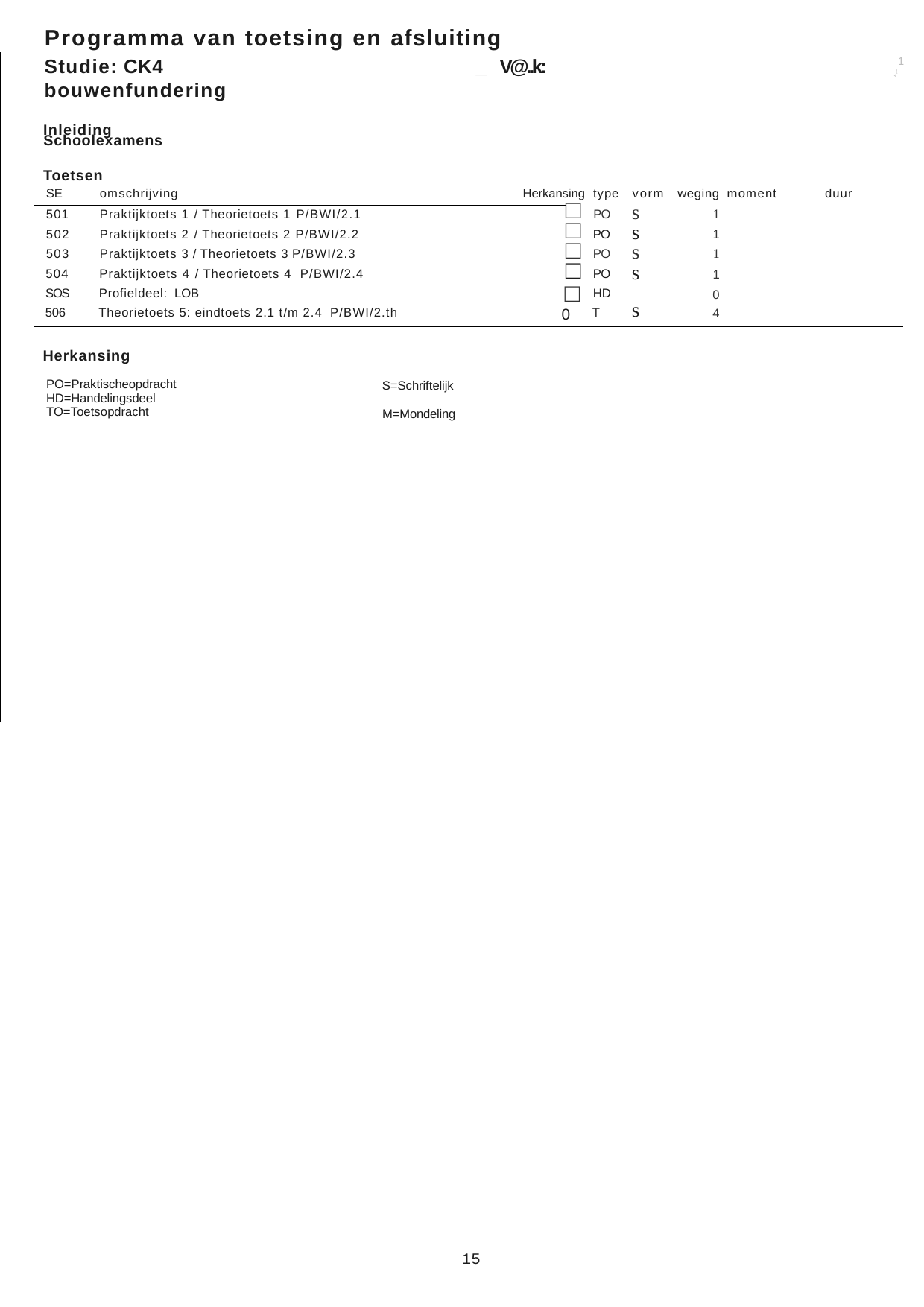

Programma van toetsing en afsluiting
Studie: CK4	_ V@..k: bouwenfundering
Inleiding

1
.}
Schoolexamens

Toetsen
| SE | omschrijving | Herkansing | type | vorm | weging moment | duur |
| --- | --- | --- | --- | --- | --- | --- |
| 501 | Praktijktoets 1 / Theorietoets 1 P/BWI/2.1 | □ | PO | s | 1 |  |
| 502 | Praktijktoets 2 / Theorietoets 2 P/BWI/2.2 | □ | PO | s | 1 |  |
| 503 | Praktijktoets 3 / Theorietoets 3 P/BWI/2.3 | □ | PO | s | 1 |  |
| 504 | Praktijktoets 4 / Theorietoets 4 P/BWI/2.4 | □ | PO | s | 1 |  |
| SOS 506 | Profieldeel: LOB Theorietoets 5: eindtoets 2.1 t/m 2.4 P/BWI/2.th | □ 0 | HD T | s | 0 4 |  |

Herkansing
PO=Praktischeopdracht  HD=Handelingsdeel  TO=Toetsopdracht
S=Schriftelijk  M=Mondeling
15